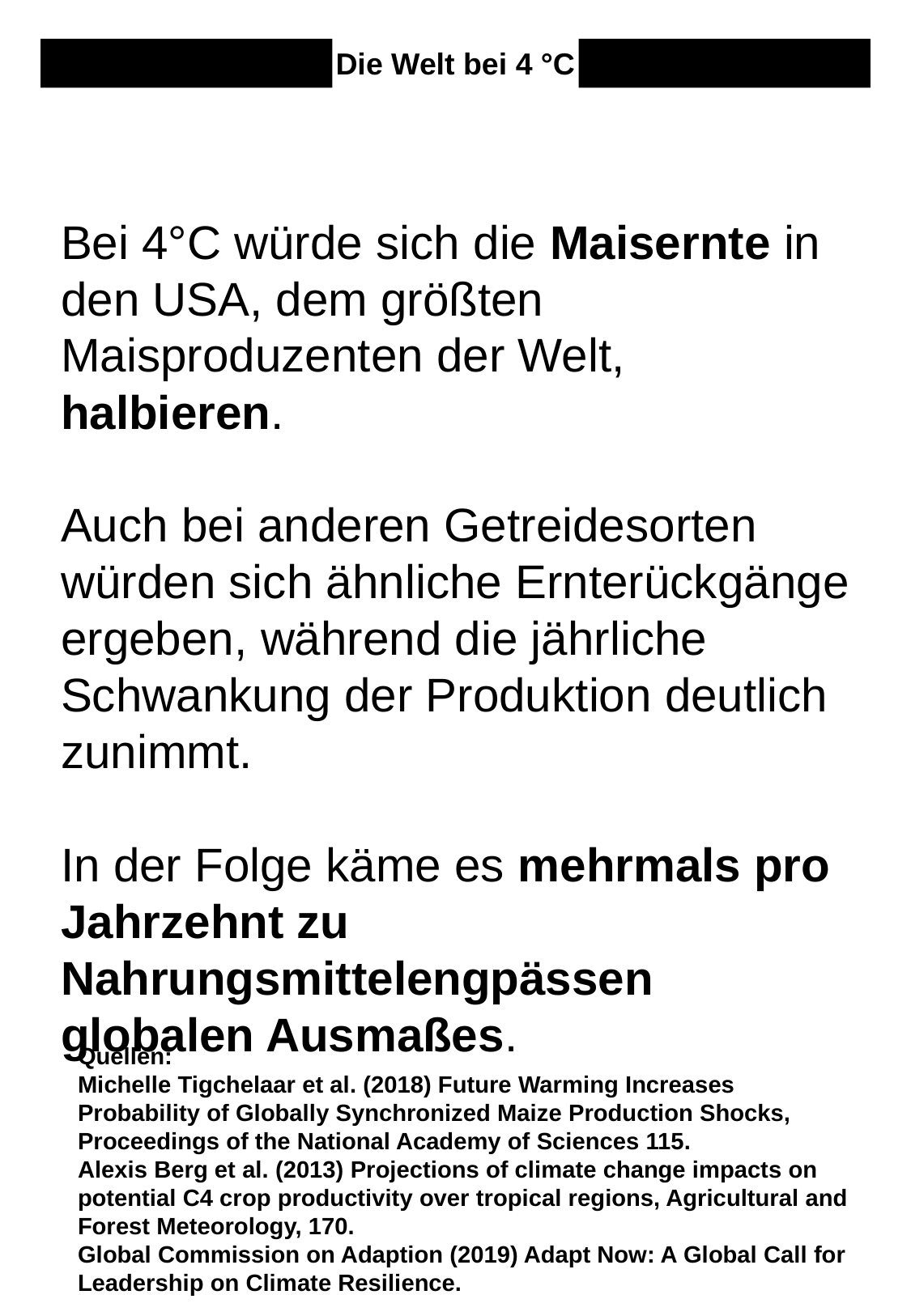

Die Welt bei 4 °C

Bei 4°C würde sich die Maisernte in den USA, dem größten Maisproduzenten der Welt, halbieren.

Auch bei anderen Getreidesorten würden sich ähnliche Ernterückgänge ergeben, während die jährliche Schwankung der Produktion deutlich zunimmt.

In der Folge käme es mehrmals pro Jahrzehnt zu Nahrungsmittelengpässen globalen Ausmaßes.
Quellen:
Michelle Tigchelaar et al. (2018) Future Warming Increases Probability of Globally Synchronized Maize Production Shocks, Proceedings of the National Academy of Sciences 115.
Alexis Berg et al. (2013) Projections of climate change impacts on potential C4 crop productivity over tropical regions, Agricultural and Forest Meteorology, 170.
Global Commission on Adaption (2019) Adapt Now: A Global Call for Leadership on Climate Resilience.